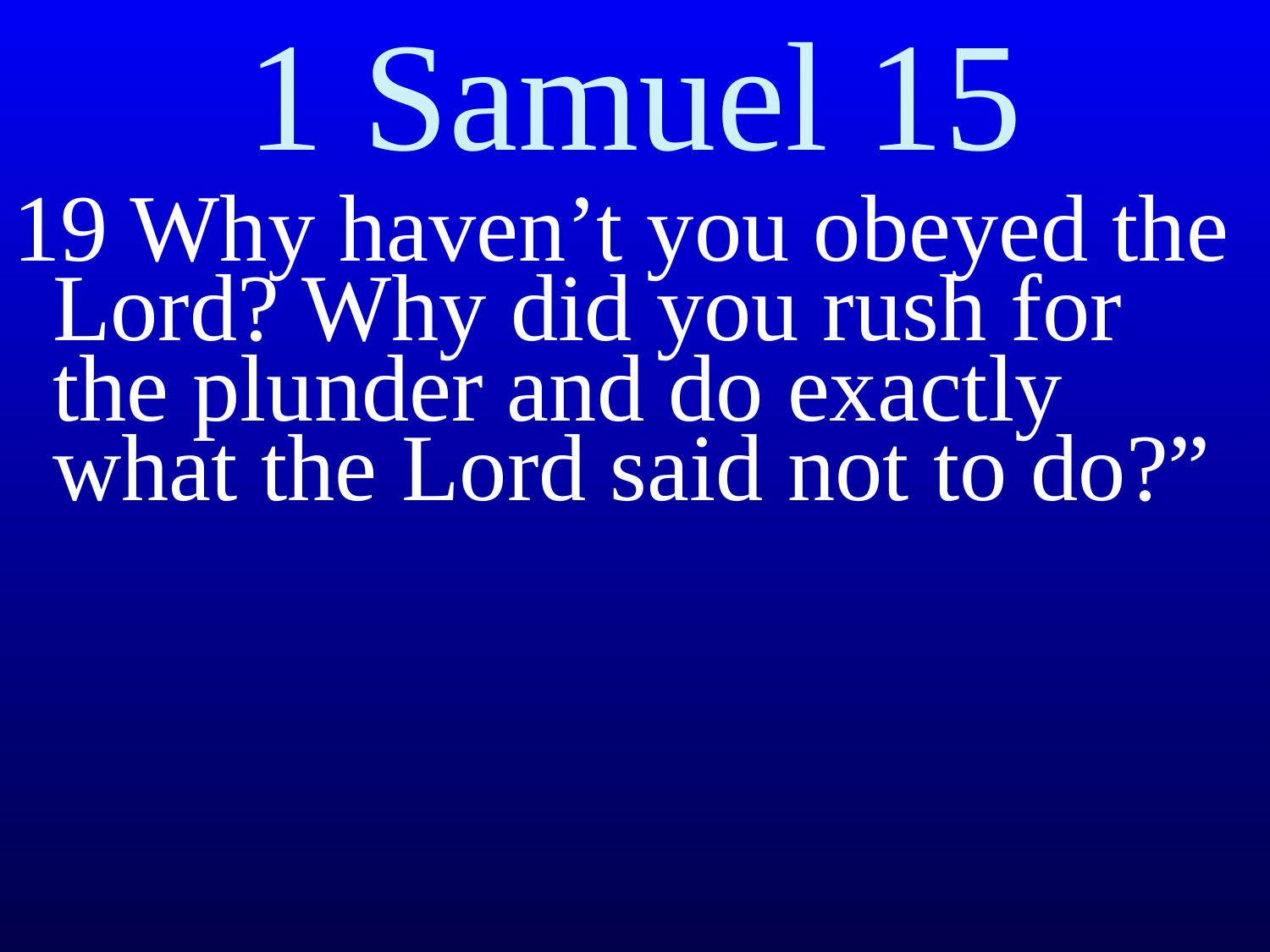

# 1 Samuel 15
19 Why haven’t you obeyed the Lord? Why did you rush for the plunder and do exactly what the Lord said not to do?”